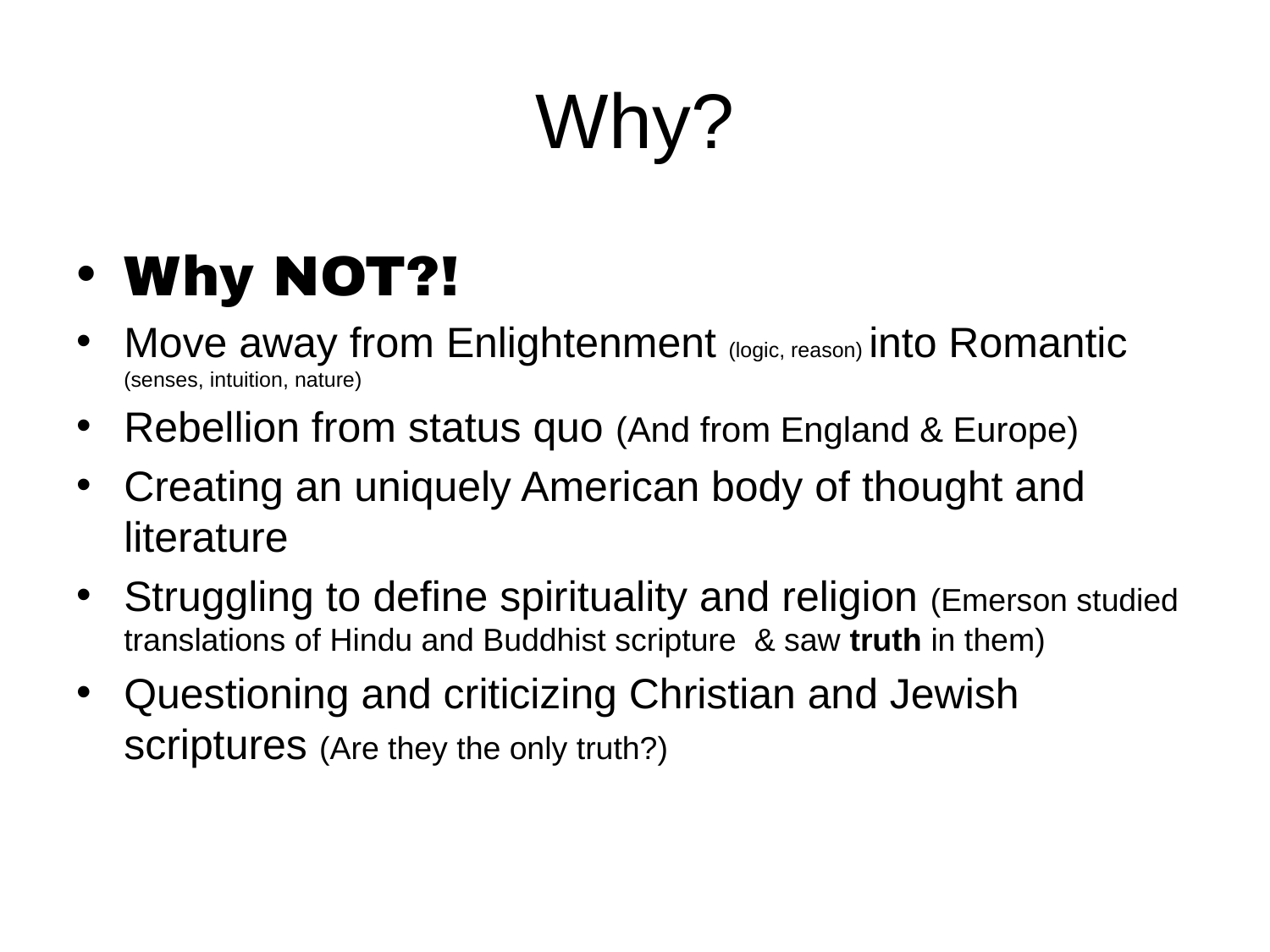

# Why?
Why NOT?!
Move away from Enlightenment (logic, reason) into Romantic (senses, intuition, nature)
Rebellion from status quo (And from England & Europe)
Creating an uniquely American body of thought and literature
Struggling to define spirituality and religion (Emerson studied translations of Hindu and Buddhist scripture  & saw truth in them)
Questioning and criticizing Christian and Jewish scriptures (Are they the only truth?)